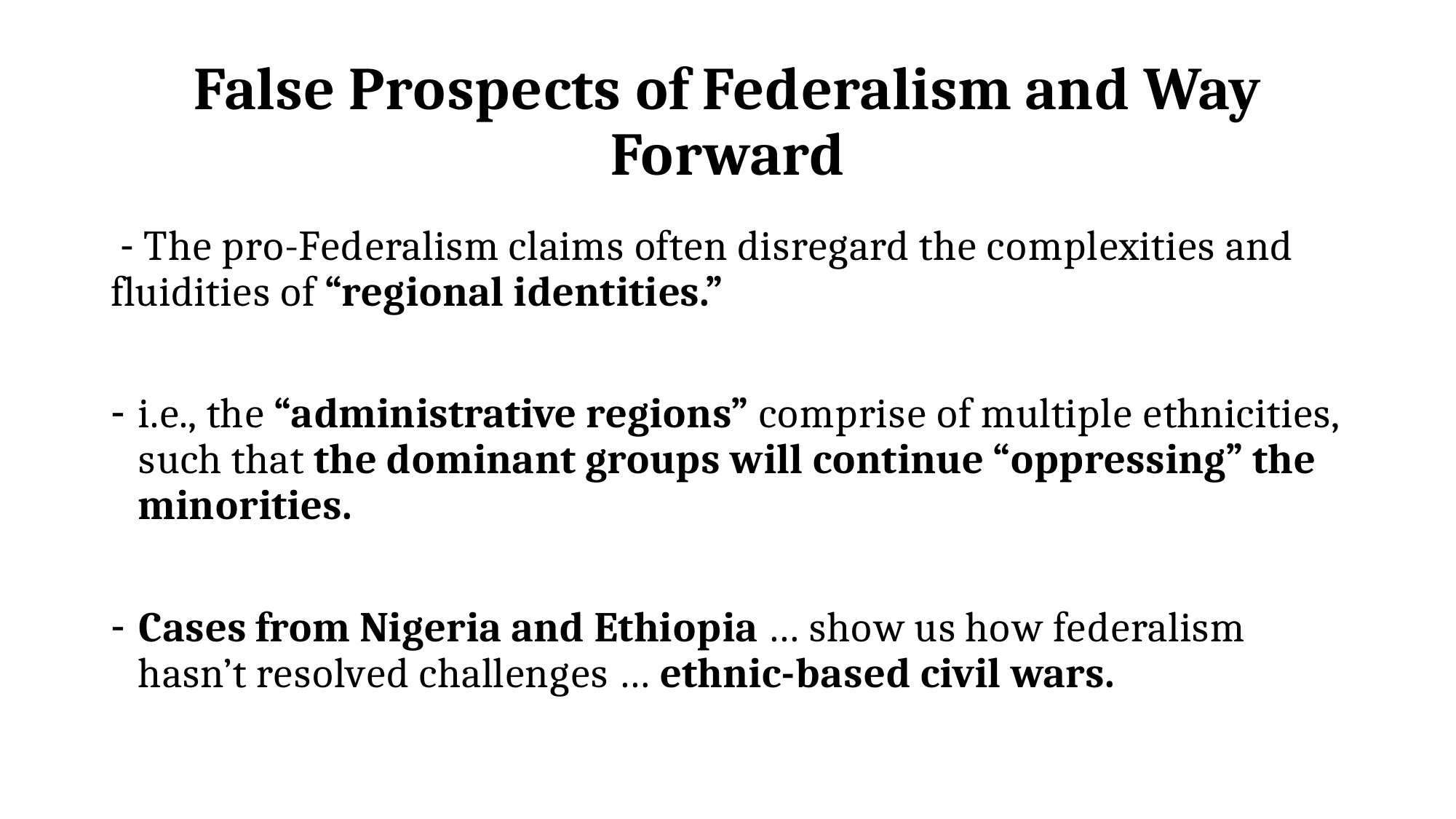

# False Prospects of Federalism and Way Forward
 - The pro-Federalism claims often disregard the complexities and fluidities of “regional identities.”

i.e., the “administrative regions” comprise of multiple ethnicities, such that the dominant groups will continue “oppressing” the minorities.

Cases from Nigeria and Ethiopia … show us how federalism hasn’t resolved challenges … ethnic-based civil wars.